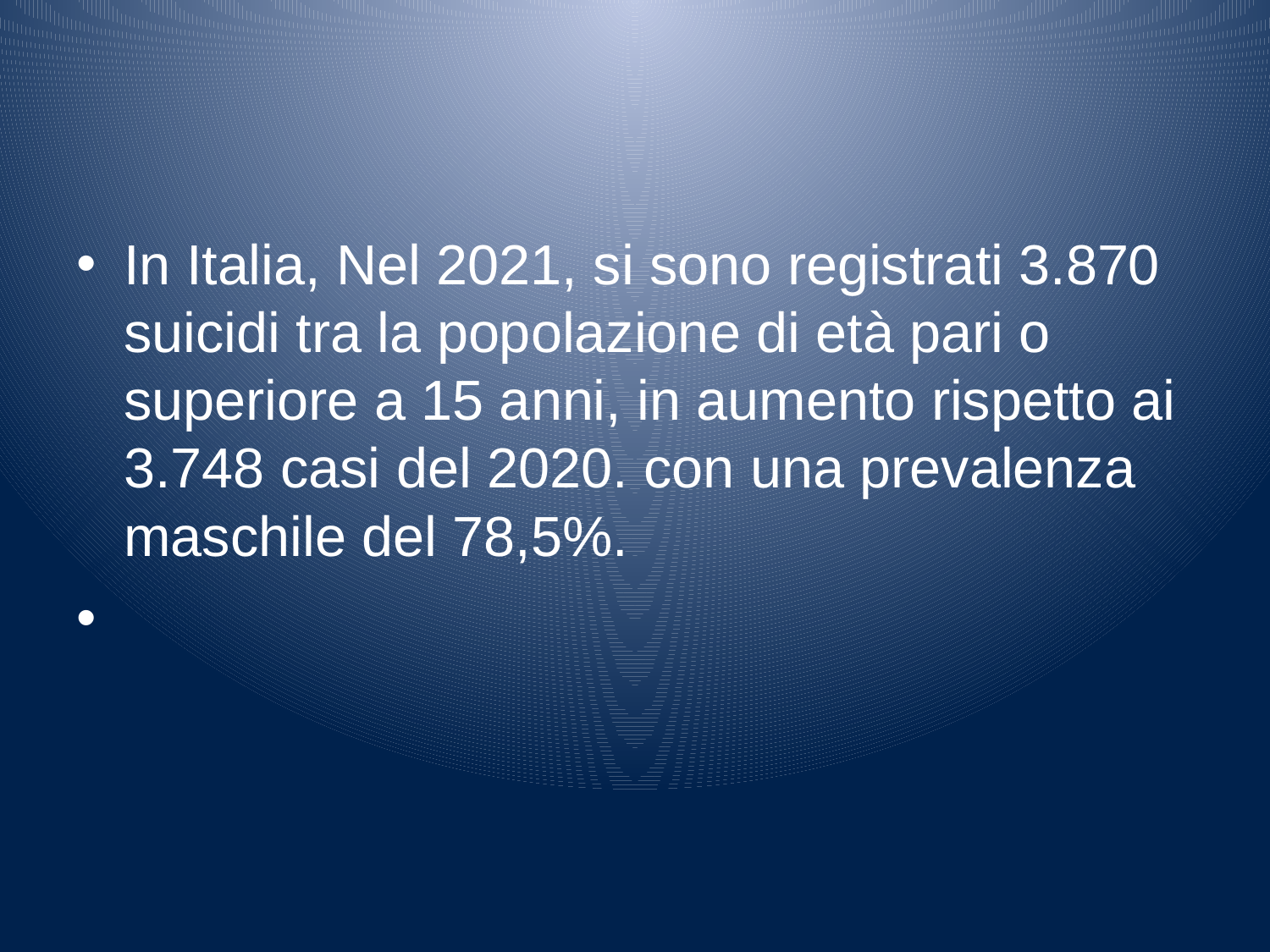

#
In Italia, Nel 2021, si sono registrati 3.870 suicidi tra la popolazione di età pari o superiore a 15 anni, in aumento rispetto ai 3.748 casi del 2020. con una prevalenza maschile del 78,5%.